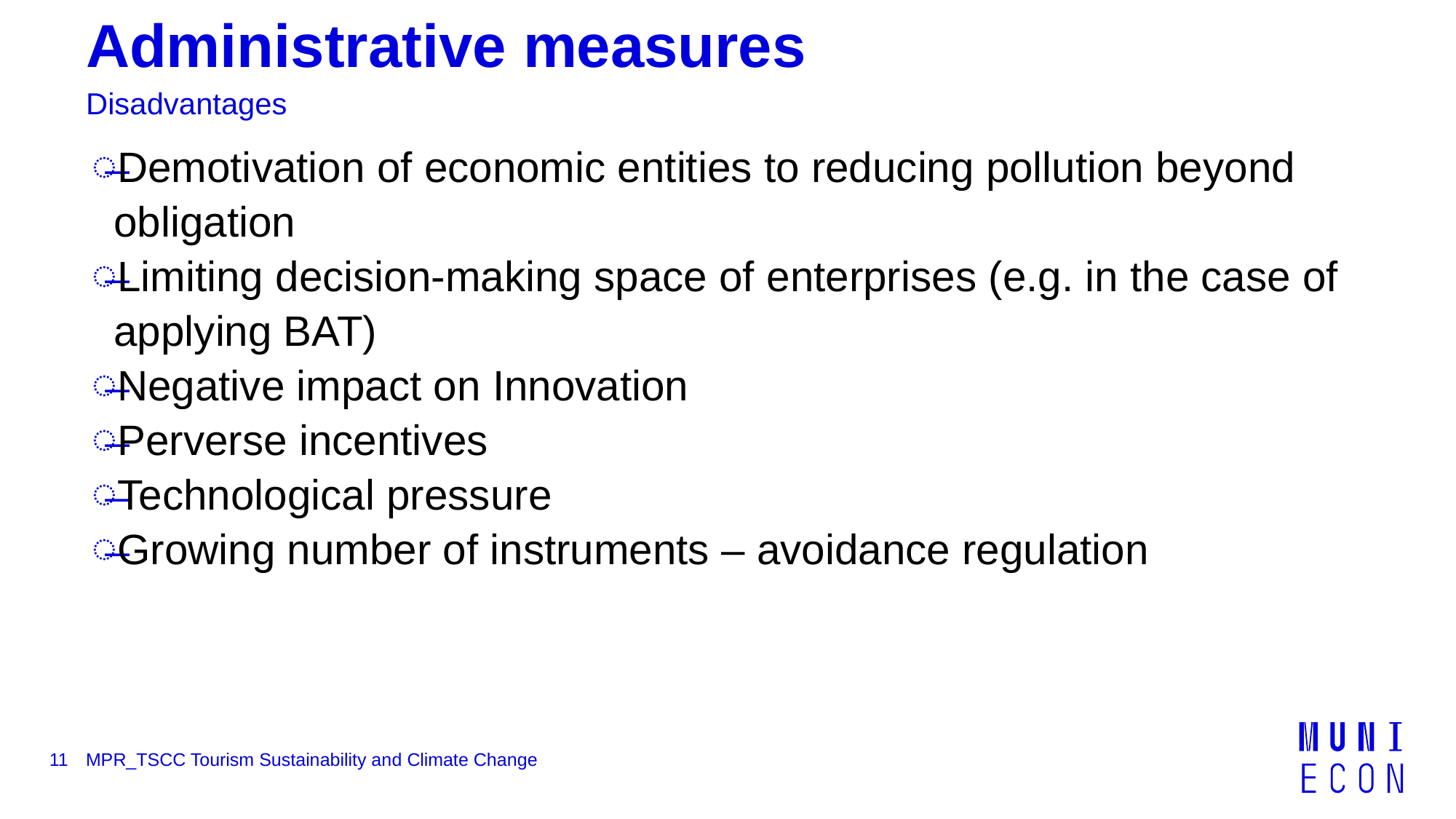

# Administrative measures
Disadvantages
Demotivation of economic entities to reducing pollution beyond obligation
Limiting decision-making space of enterprises (e.g. in the case of applying BAT)
Negative impact on Innovation
Perverse incentives
Technological pressure
Growing number of instruments – avoidance regulation
11
MPR_TSCC Tourism Sustainability and Climate Change